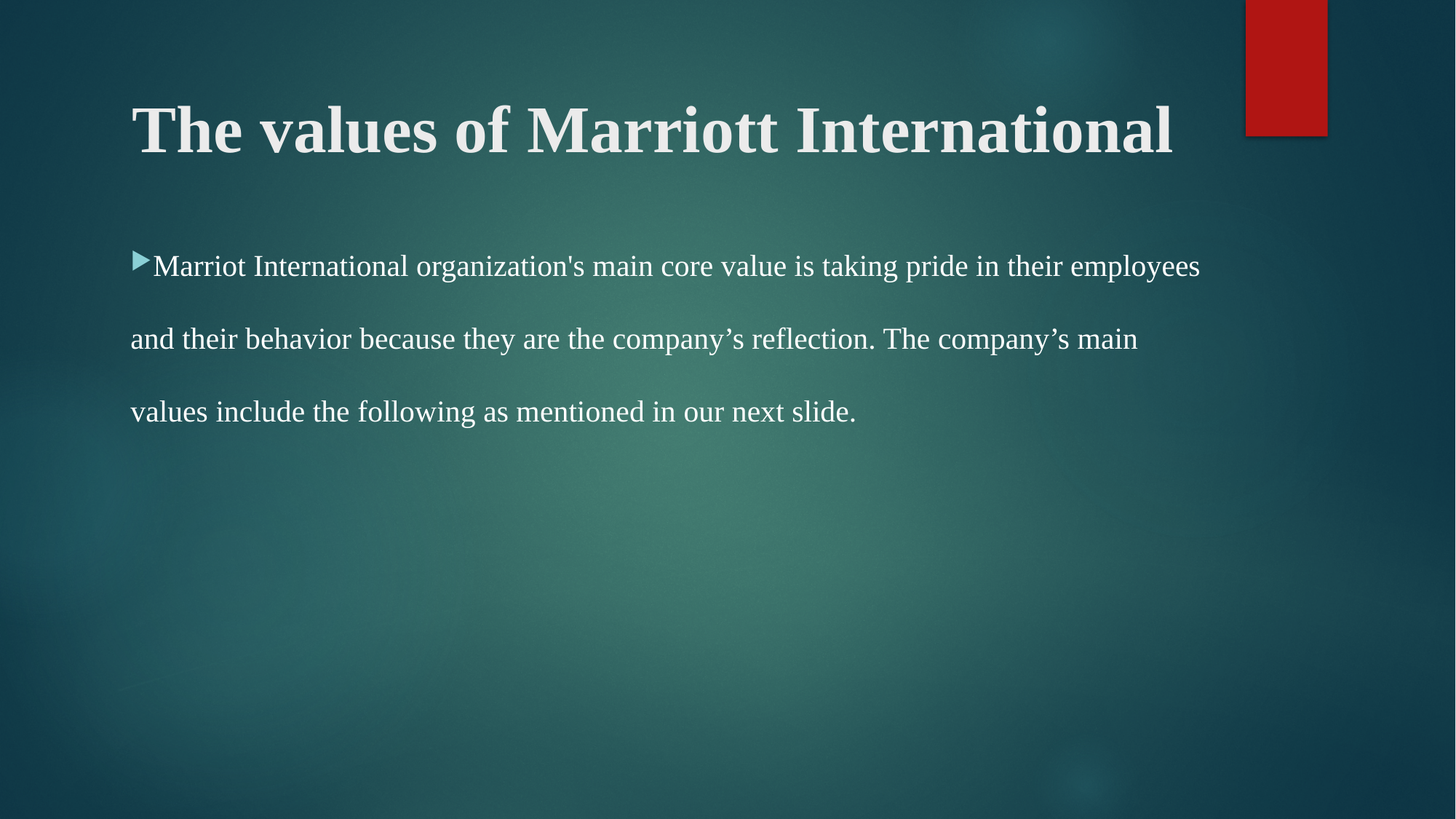

# The values of Marriott International
Marriot International organization's main core value is taking pride in their employees and their behavior because they are the company’s reflection. The company’s main values include the following as mentioned in our next slide.